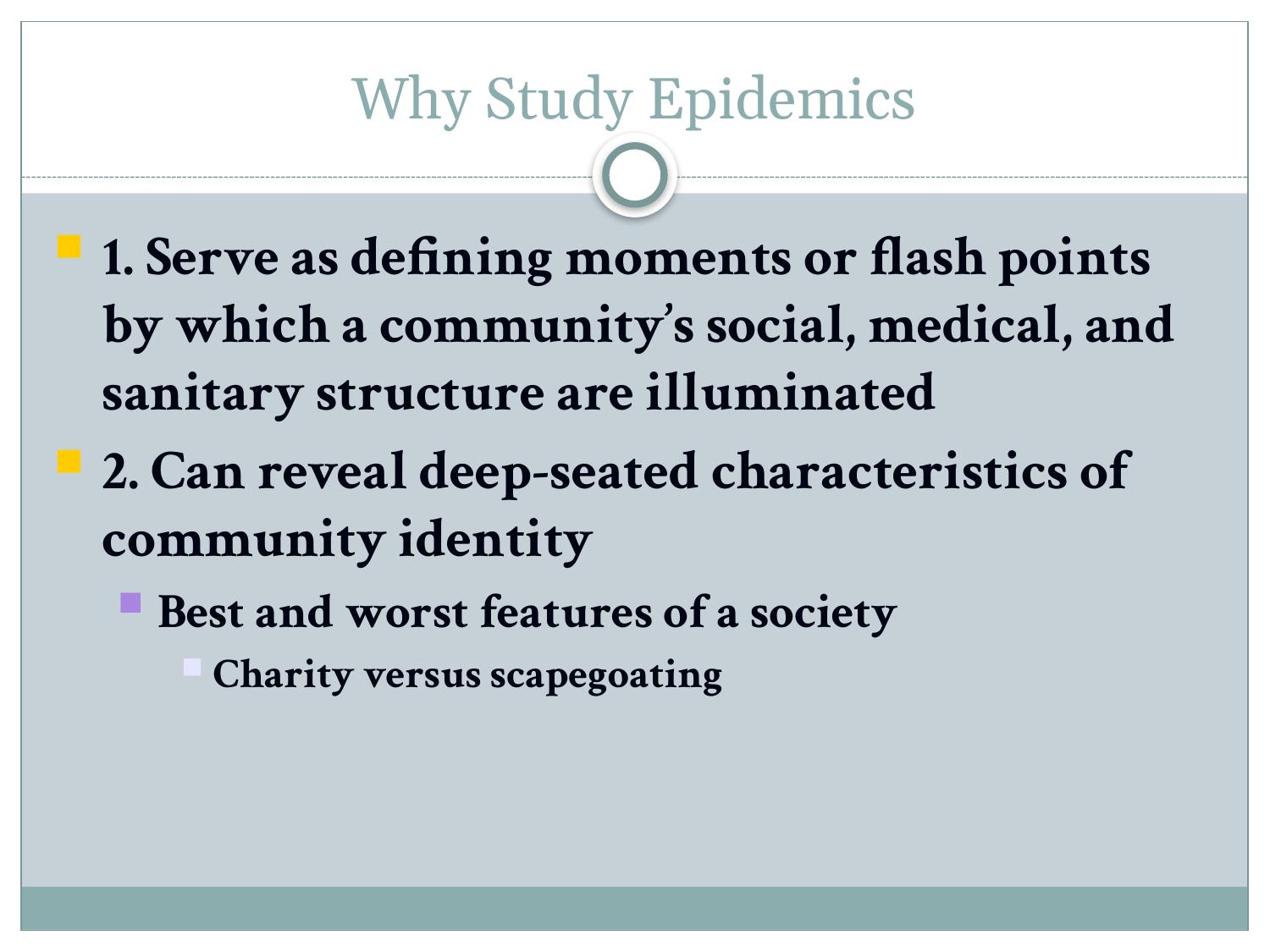

# Why Study Epidemics
1. Serve as defining moments or flash points by which a community’s social, medical, and sanitary structure are illuminated
2. Can reveal deep-seated characteristics of community identity
Best and worst features of a society
Charity versus scapegoating